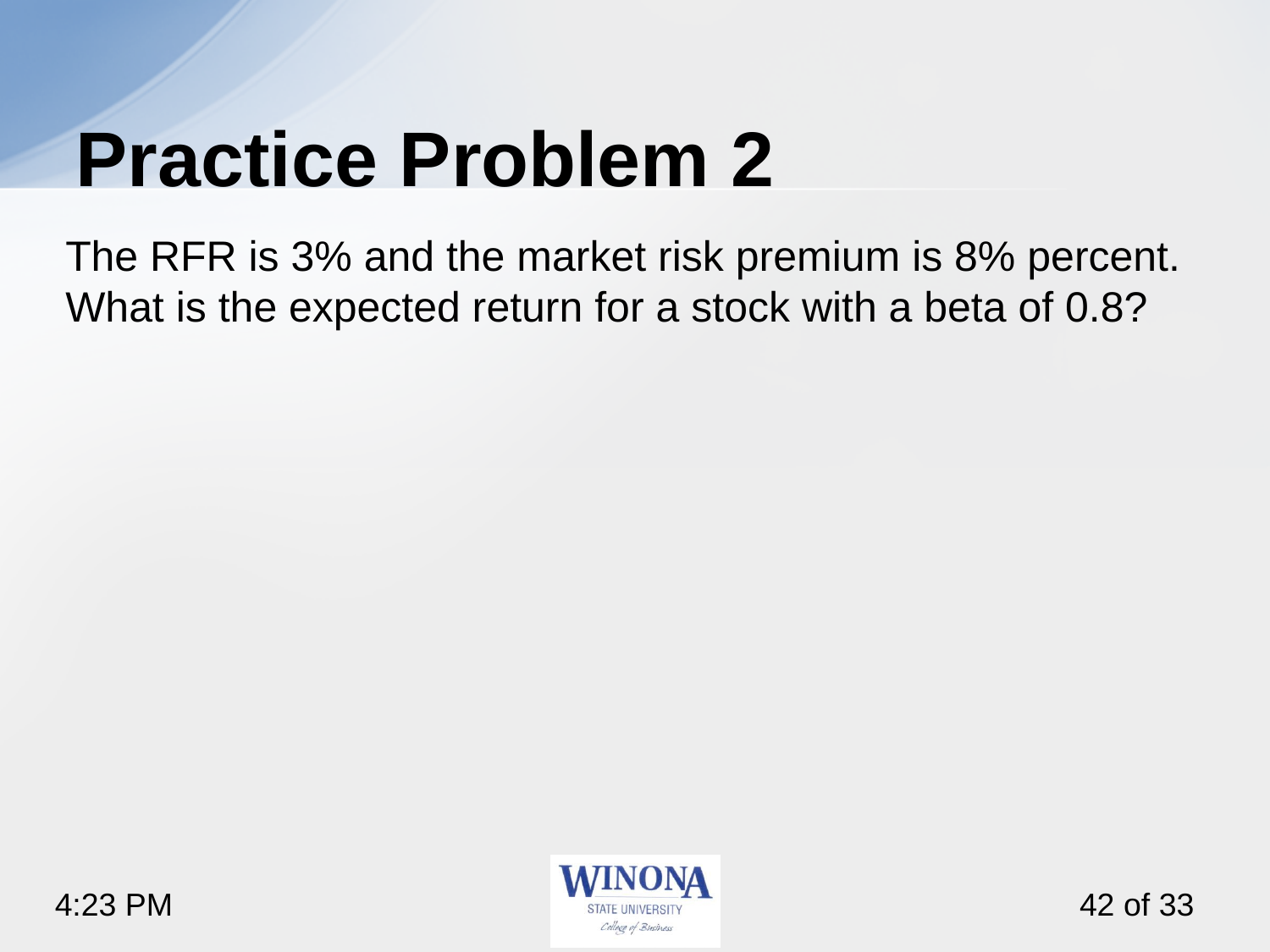

# Practice Problem 2
The RFR is 3% and the market risk premium is 8% percent. What is the expected return for a stock with a beta of 0.8?